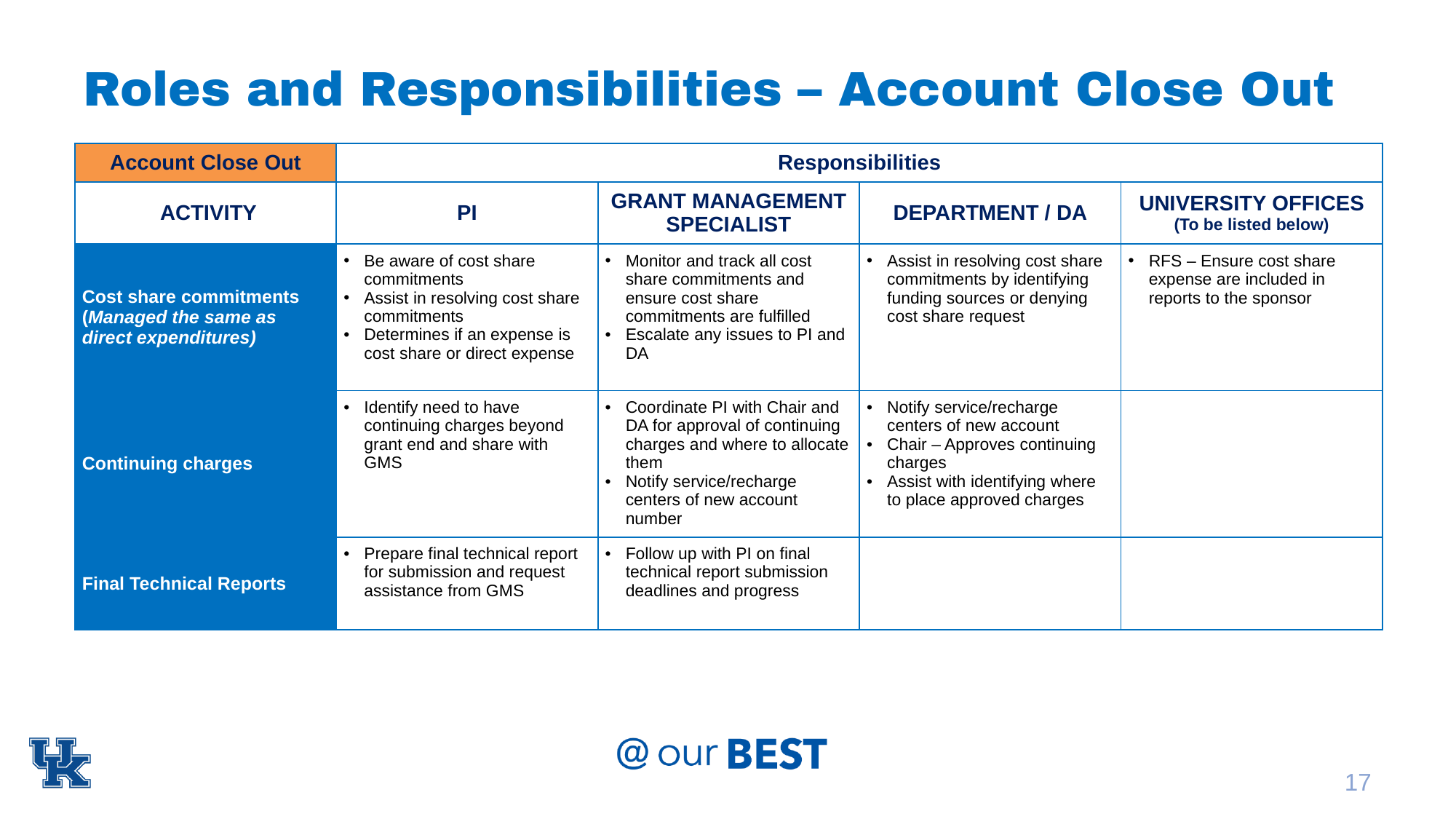

# Roles and Responsibilities – Account Close Out
| Account Close Out | Responsibilities |  |  |  |
| --- | --- | --- | --- | --- |
| ACTIVITY | PI | GRANT MANAGEMENT SPECIALIST | DEPARTMENT / DA | UNIVERSITY OFFICES (To be listed below) |
| Cost share commitments (Managed the same as direct expenditures) | Be aware of cost share commitments Assist in resolving cost share commitments Determines if an expense is cost share or direct expense | Monitor and track all cost share commitments and ensure cost share commitments are fulfilled Escalate any issues to PI and DA | Assist in resolving cost share commitments by identifying funding sources or denying cost share request | RFS – Ensure cost share expense are included in reports to the sponsor |
| Continuing charges | Identify need to have continuing charges beyond grant end and share with GMS | Coordinate PI with Chair and DA for approval of continuing charges and where to allocate them Notify service/recharge centers of new account number | Notify service/recharge centers of new account Chair – Approves continuing charges Assist with identifying where to place approved charges |  |
| Final Technical Reports | Prepare final technical report for submission and request assistance from GMS | Follow up with PI on final technical report submission deadlines and progress |  |  |
17